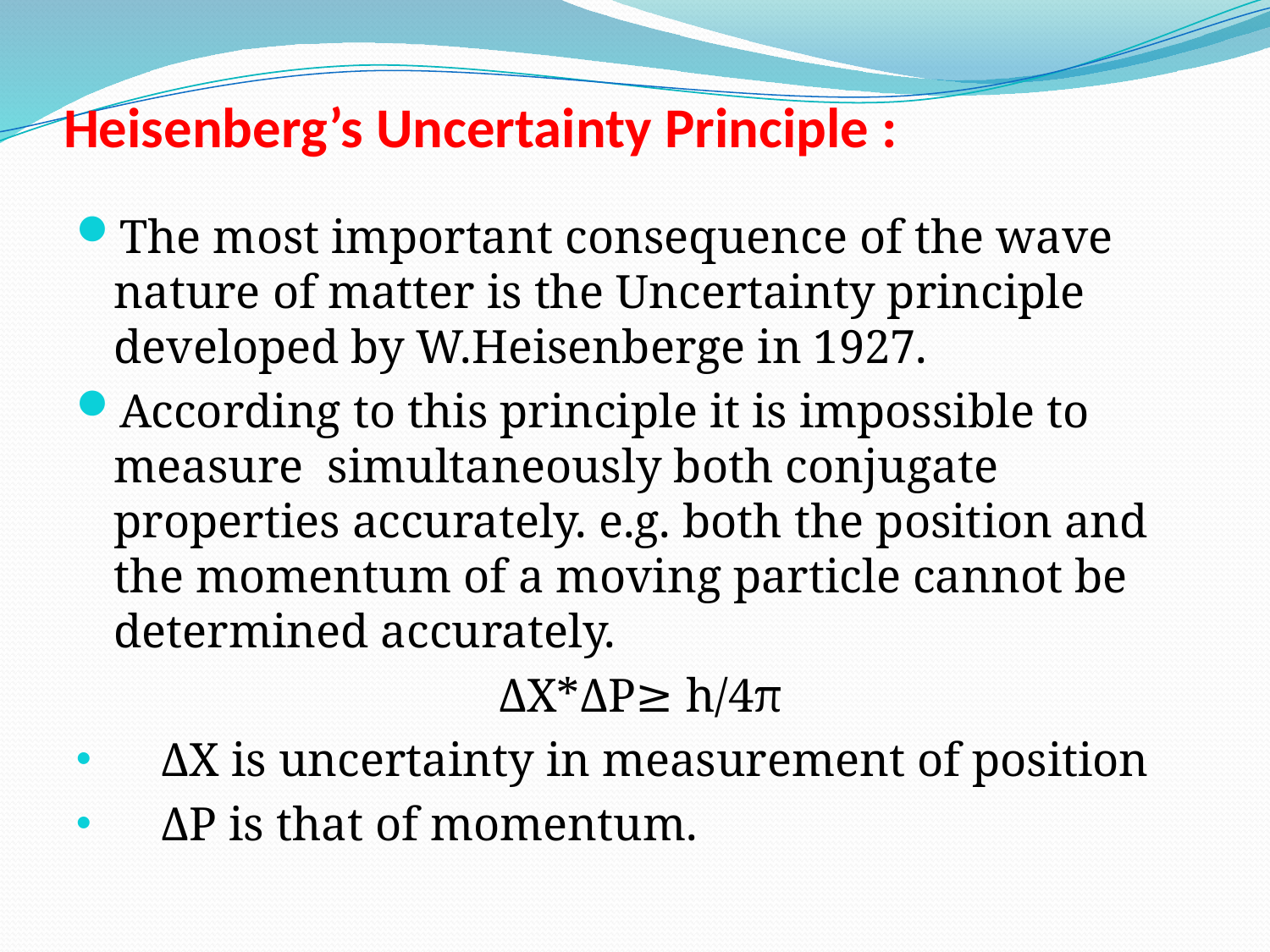

# Heisenberg’s Uncertainty Principle :
The most important consequence of the wave nature of matter is the Uncertainty principle developed by W.Heisenberge in 1927.
According to this principle it is impossible to measure  simultaneously both conjugate properties accurately. e.g. both the position and the momentum of a moving particle cannot be determined accurately.
 ΔX*ΔP≥ h/4π
    ΔX is uncertainty in measurement of position
    ΔP is that of momentum.